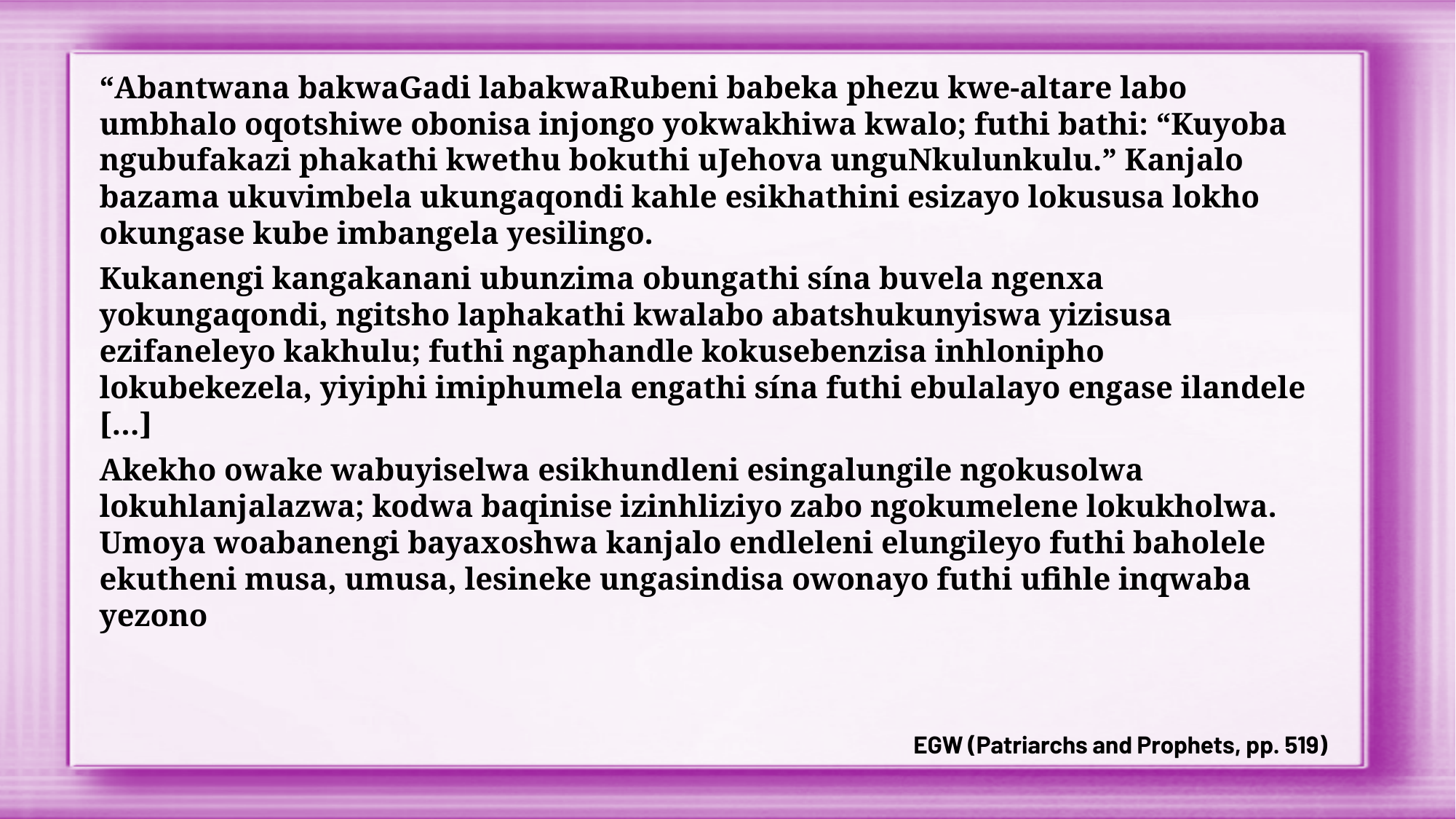

“Abantwana bakwaGadi labakwaRubeni babeka phezu kwe-altare labo umbhalo oqotshiwe obonisa injongo yokwakhiwa kwalo; futhi bathi: “Kuyoba ngubufakazi phakathi kwethu bokuthi uJehova unguNkulunkulu.” Kanjalo bazama ukuvimbela ukungaqondi kahle esikhathini esizayo lokususa lokho okungase kube imbangela yesilingo.
Kukanengi kangakanani ubunzima obungathi sína buvela ngenxa yokungaqondi, ngitsho laphakathi kwalabo abatshukunyiswa yizisusa ezifaneleyo kakhulu; futhi ngaphandle kokusebenzisa inhlonipho lokubekezela, yiyiphi imiphumela engathi sína futhi ebulalayo engase ilandele […]
Akekho owake wabuyiselwa esikhundleni esingalungile ngokusolwa lokuhlanjalazwa; kodwa baqinise izinhliziyo zabo ngokumelene lokukholwa. Umoya woabanengi bayaxoshwa kanjalo endleleni elungileyo futhi baholele ekutheni musa, umusa, lesineke ungasindisa owonayo futhi ufihle inqwaba yezono

EGW (Patriarchs and Prophets, pp. 519)